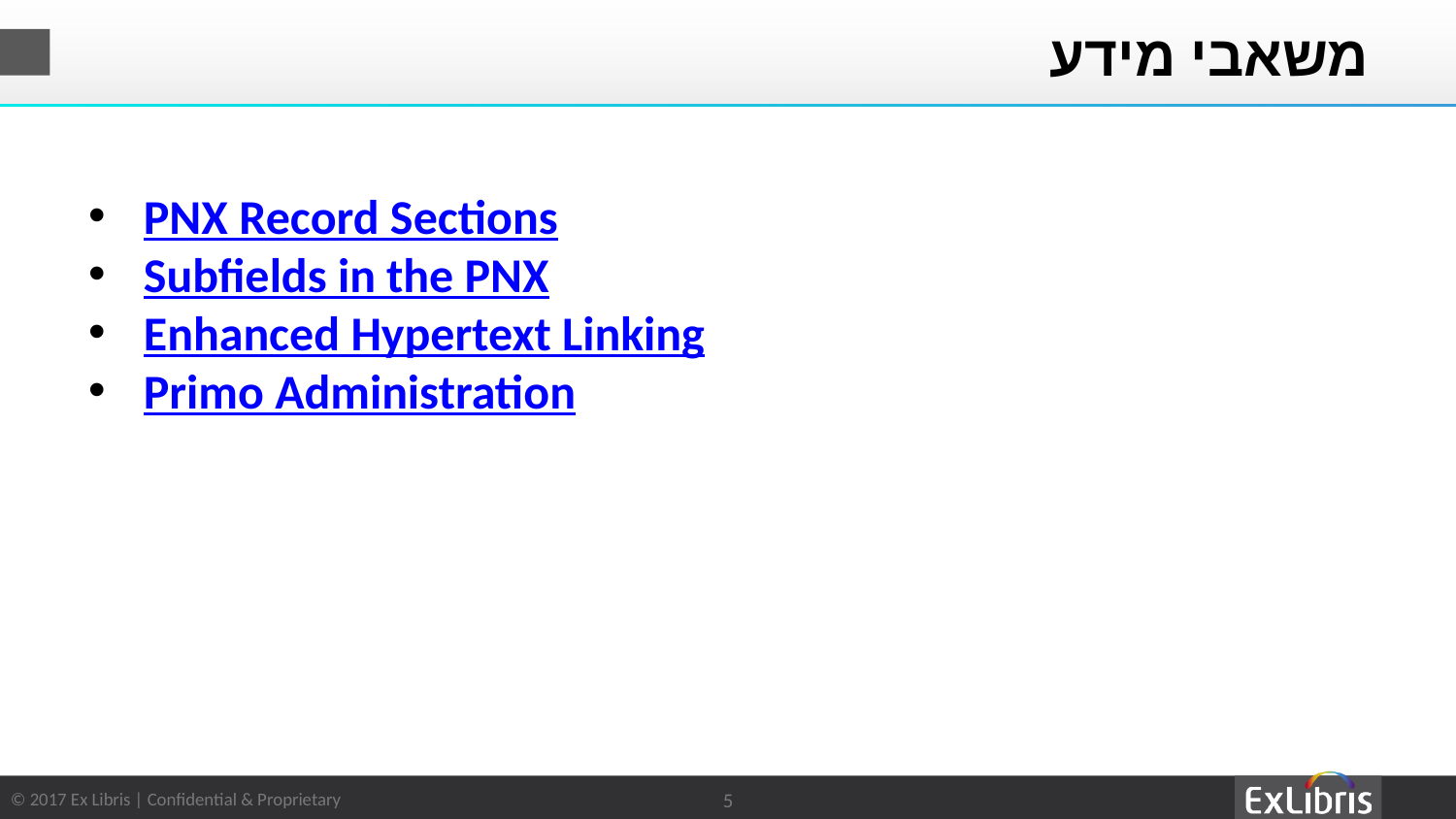

# משאבי מידע

PNX Record Sections
Subfields in the PNX
Enhanced Hypertext Linking
Primo Administration

5